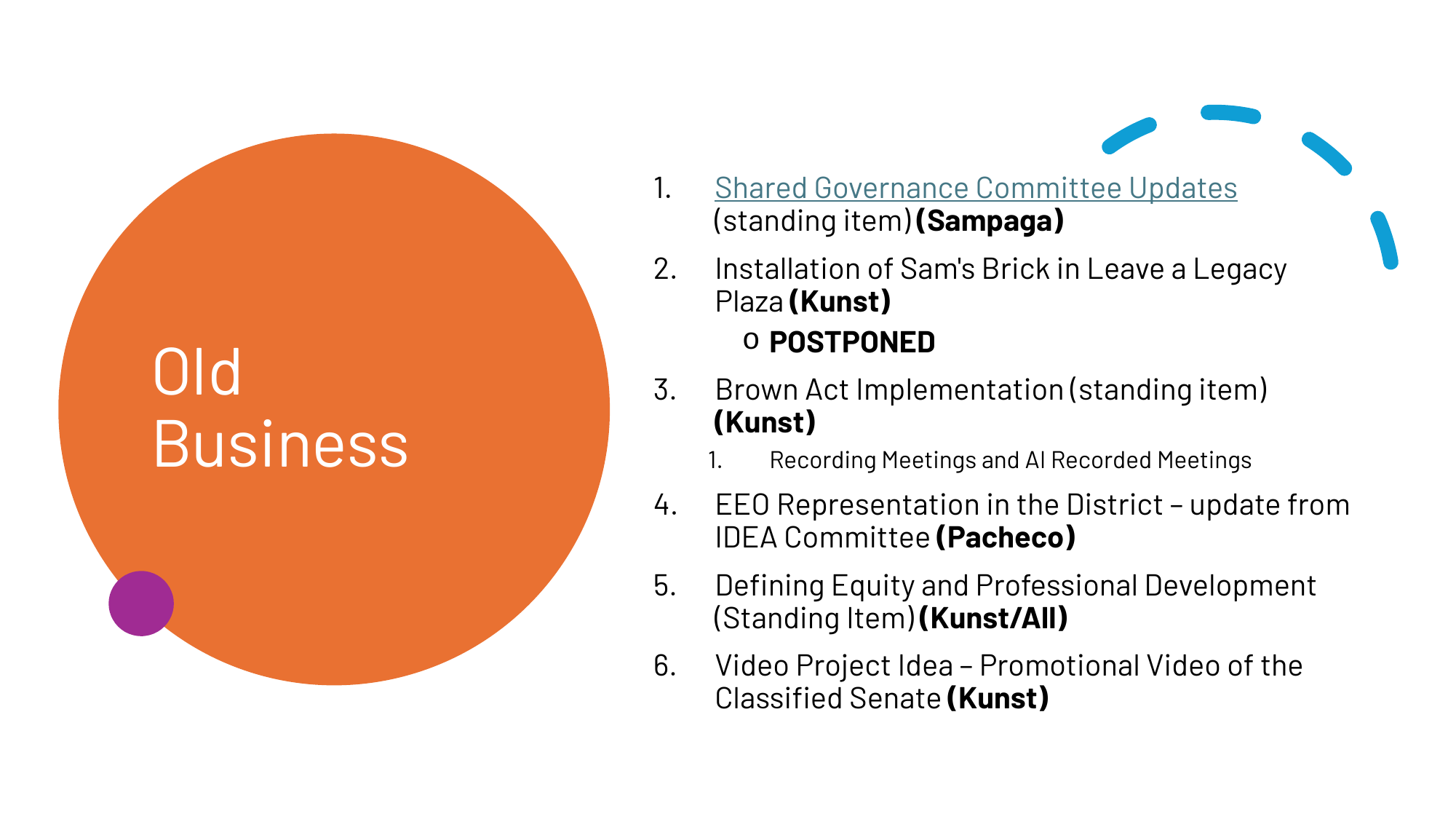

# Old Business
Shared Governance Committee Updates (standing item) (Sampaga)
Installation of Sam's Brick in Leave a Legacy Plaza (Kunst)
POSTPONED
Brown Act Implementation (standing item) (Kunst)
Recording Meetings and AI Recorded Meetings
EEO Representation in the District – update from IDEA Committee (Pacheco)
Defining Equity and Professional Development (Standing Item) (Kunst/All)
Video Project Idea – Promotional Video of the Classified Senate (Kunst)